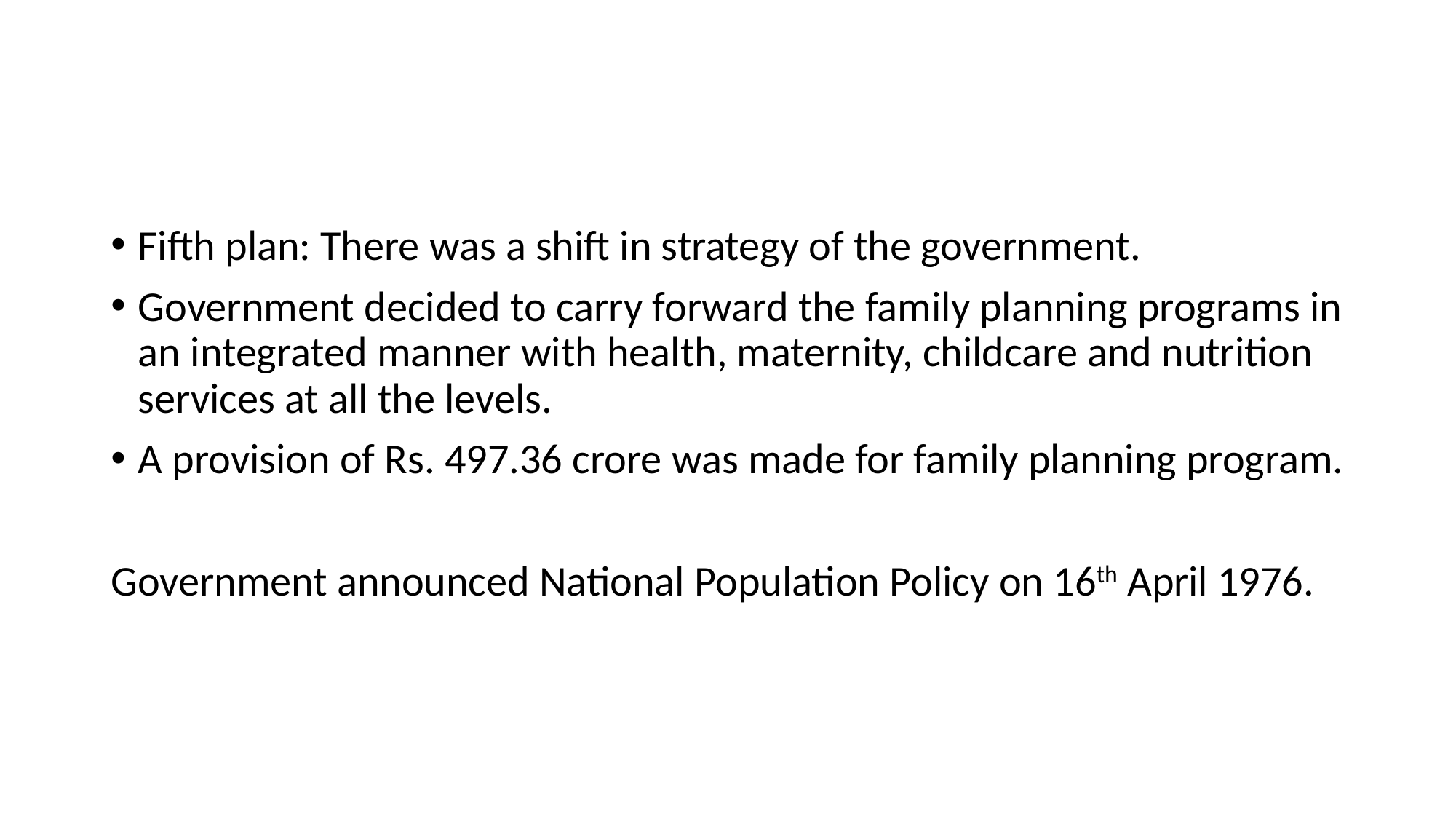

#
Fifth plan: There was a shift in strategy of the government.
Government decided to carry forward the family planning programs in an integrated manner with health, maternity, childcare and nutrition services at all the levels.
A provision of Rs. 497.36 crore was made for family planning program.

Government announced National Population Policy on 16th April 1976.